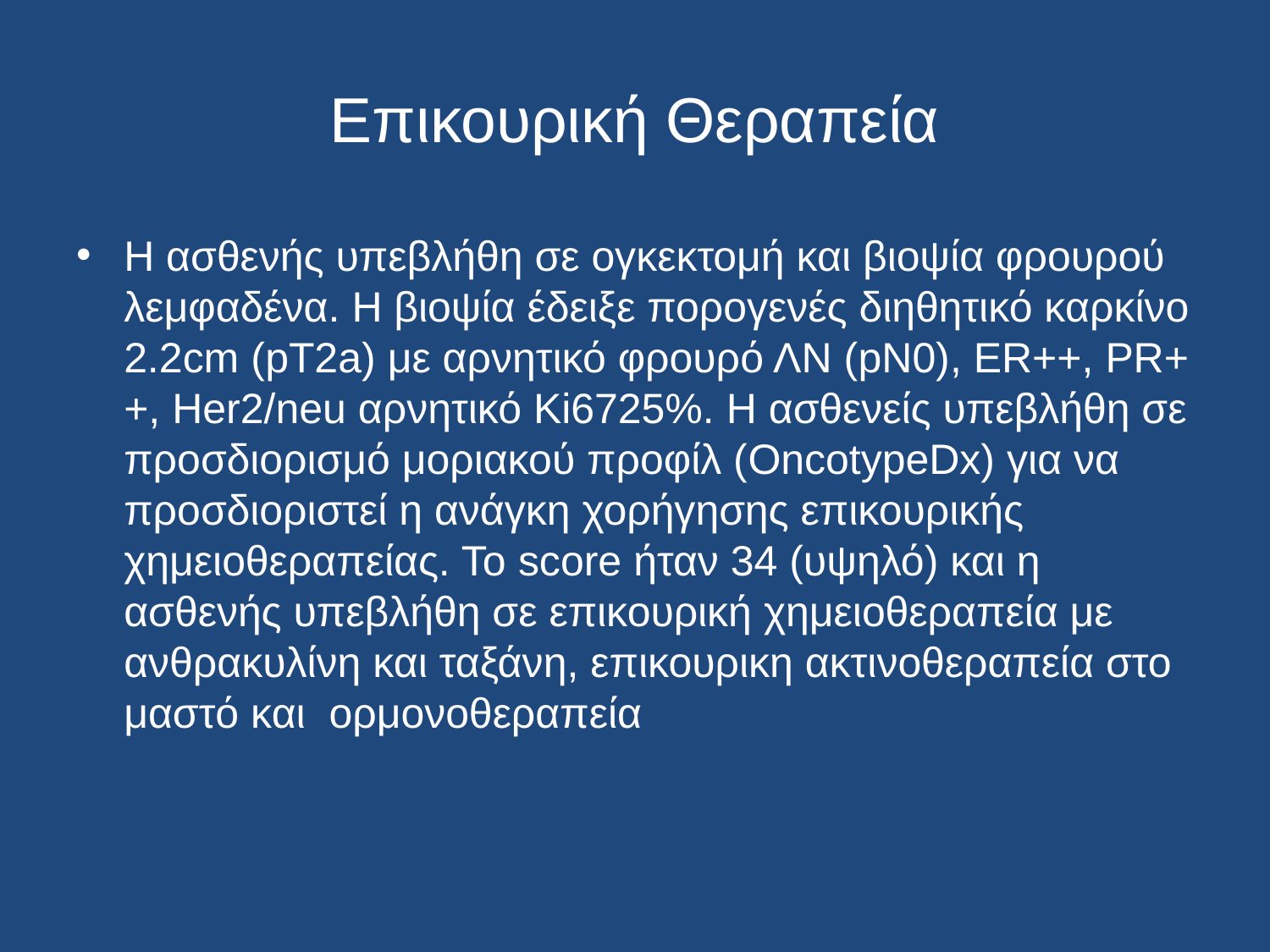

# Επικουρική Θεραπεία
Η ασθενής υπεβλήθη σε ογκεκτομή και βιοψία φρουρού λεμφαδένα. Η βιοψία έδειξε πορογενές διηθητικό καρκίνο 2.2cm (pΤ2a) με αρνητικό φρουρό ΛΝ (pΝ0), ER++, PR++, Her2/neu αρνητικό Ki6725%. Η ασθενείς υπεβλήθη σε προσδιορισμό μοριακού προφίλ (OncotypeDx) για να προσδιοριστεί η ανάγκη χορήγησης επικουρικής χημειοθεραπείας. Το score ήταν 34 (υψηλό) και η ασθενής υπεβλήθη σε επικουρική χημειοθεραπεία με ανθρακυλίνη και ταξάνη, επικουρικη ακτινοθεραπεία στο μαστό και  ορμονοθεραπεία